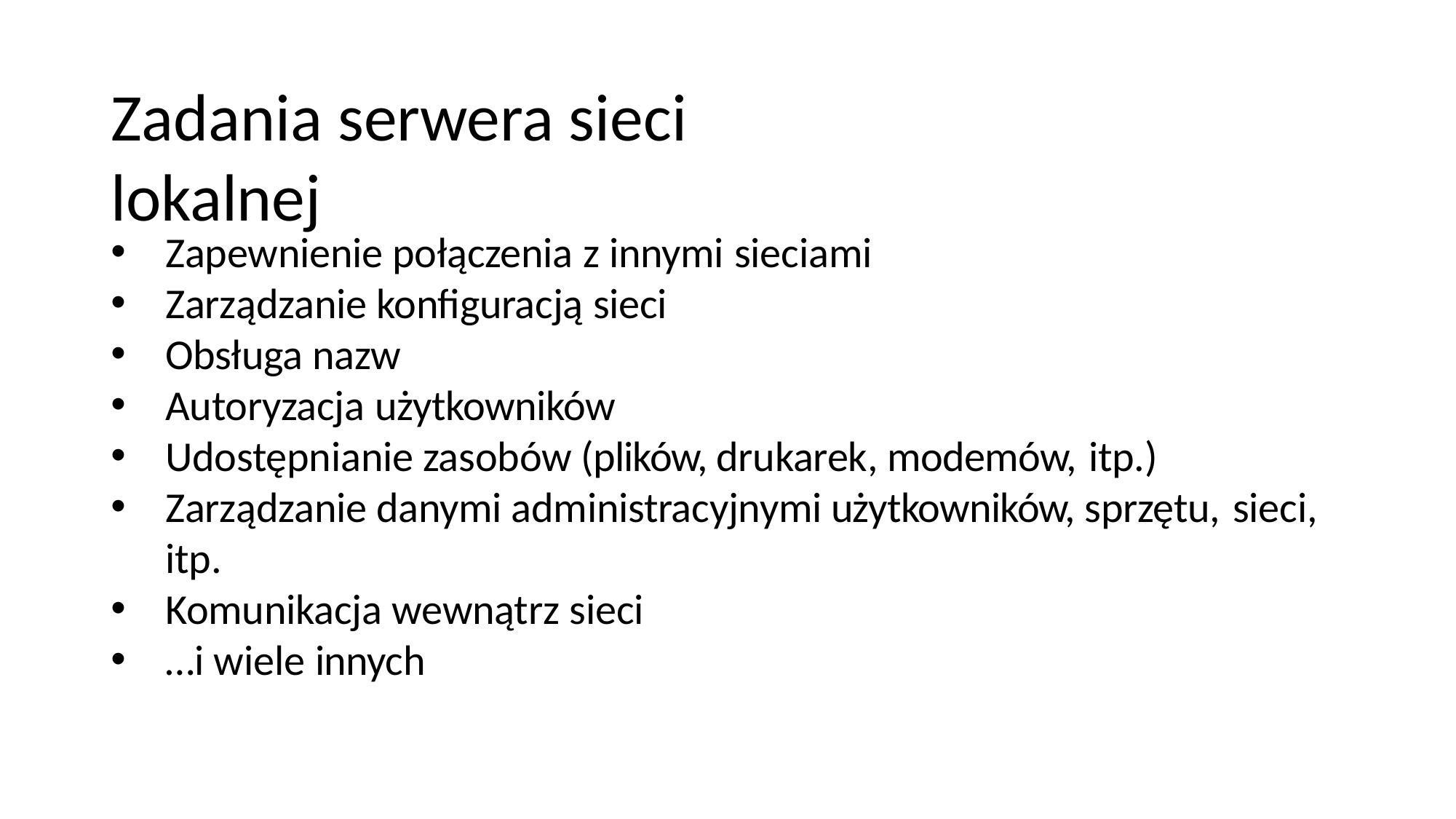

# Zadania serwera sieci lokalnej
Zapewnienie połączenia z innymi sieciami
Zarządzanie konfiguracją sieci
Obsługa nazw
Autoryzacja użytkowników
Udostępnianie zasobów (plików, drukarek, modemów, itp.)
Zarządzanie danymi administracyjnymi użytkowników, sprzętu, sieci,
itp.
Komunikacja wewnątrz sieci
…i wiele innych